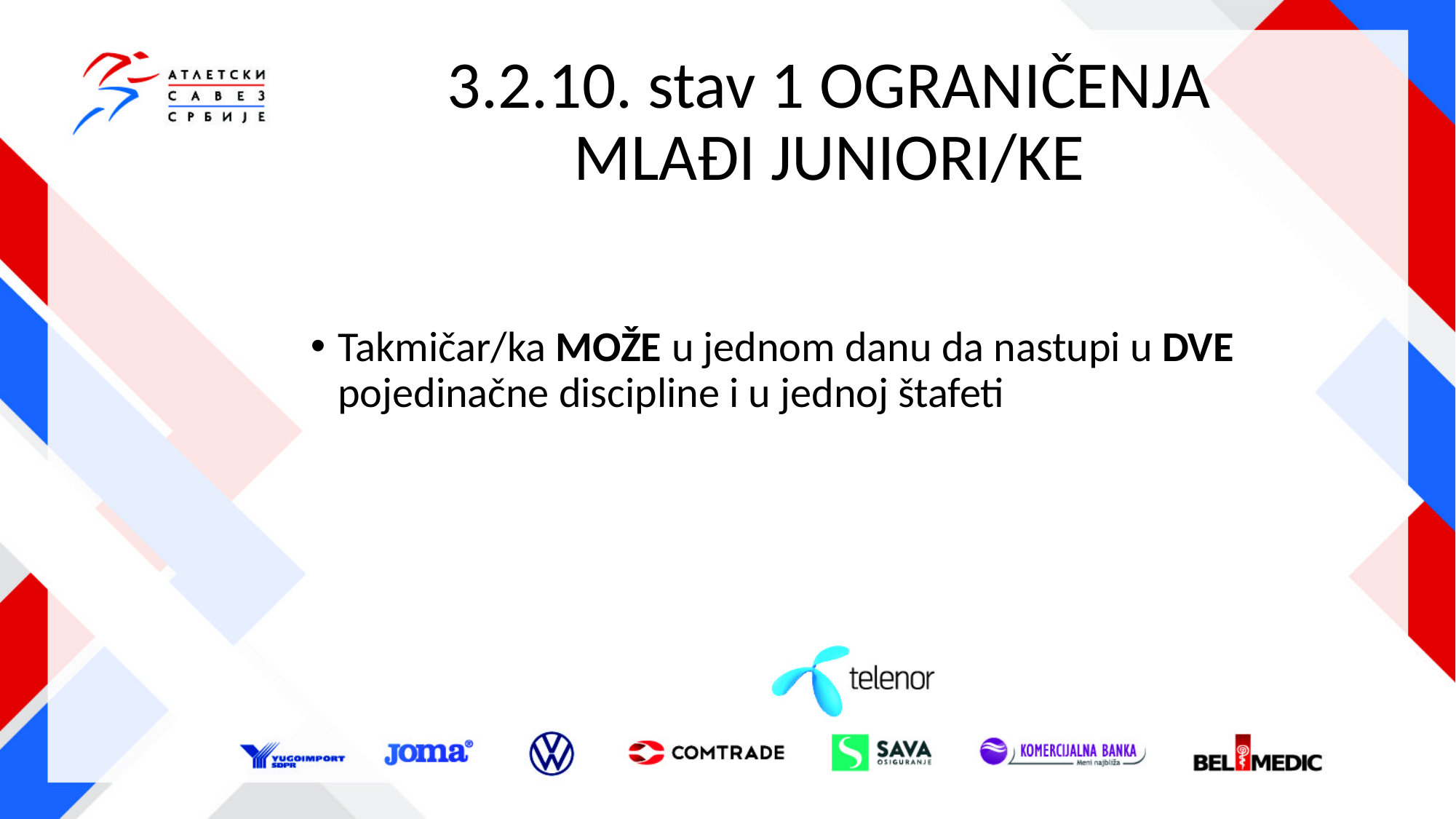

# 3.2.10. stav 1 OGRANIČENJA MLAĐI JUNIORI/KE
Takmičar/ka MOŽE u jednom danu da nastupi u DVE pojedinačne discipline i u jednoj štafeti